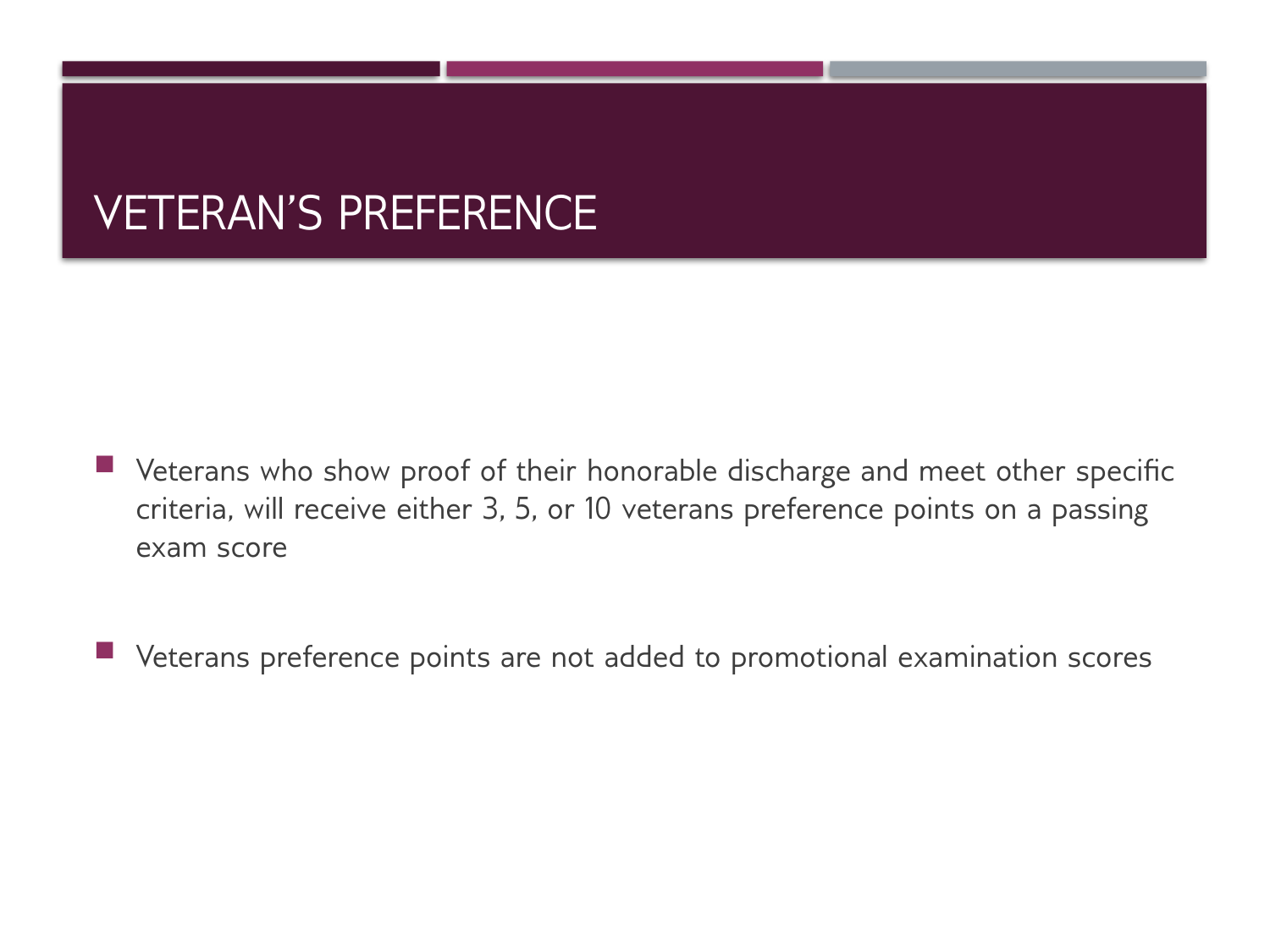

# Veteran’s Preference
Veterans who show proof of their honorable discharge and meet other specific criteria, will receive either 3, 5, or 10 veterans preference points on a passing exam score

Veterans preference points are not added to promotional examination scores